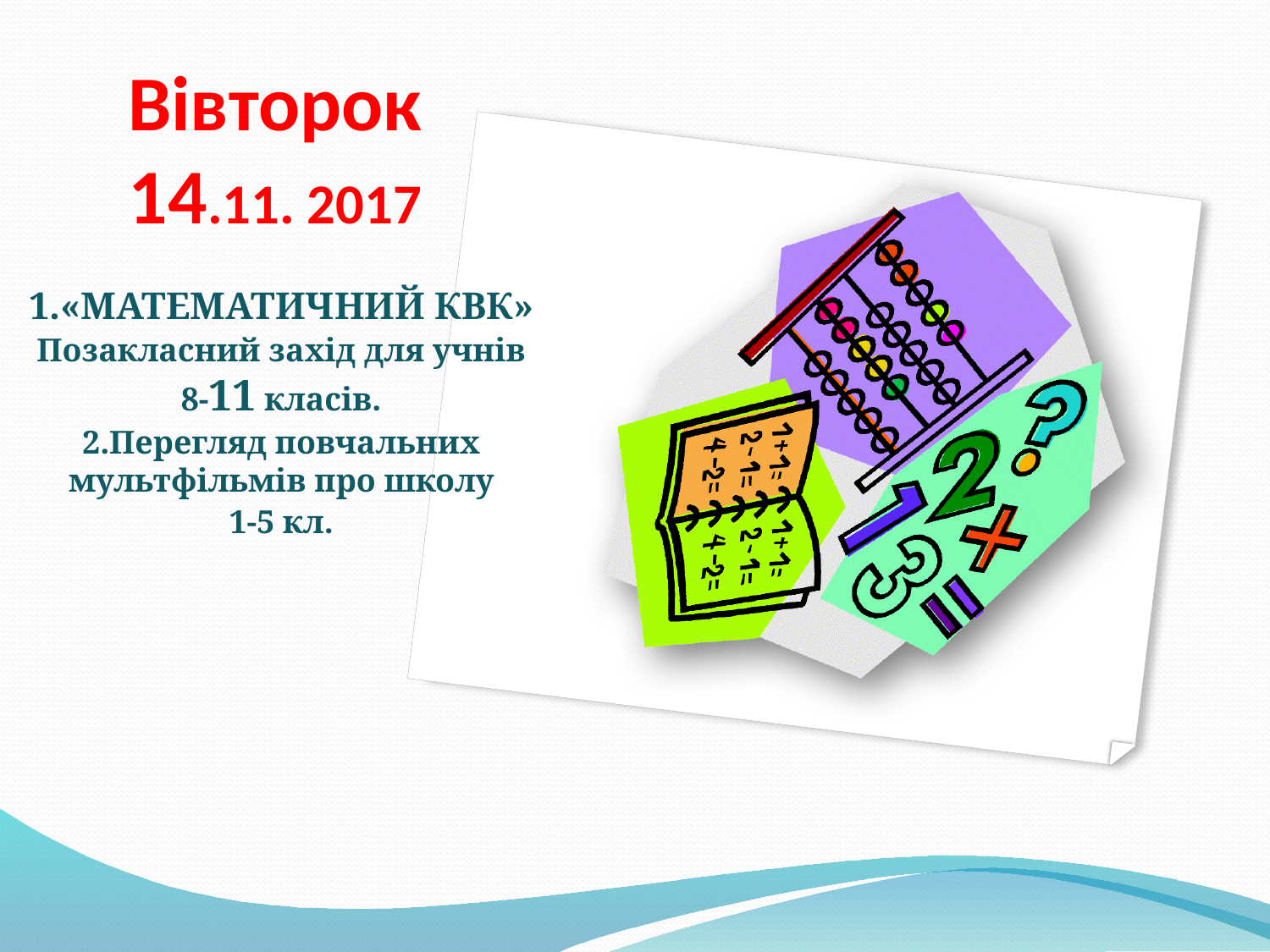

# Вівторок 14.11. 2017
1.«МАТЕМАТИЧНИЙ КВК»
Позакласний захід для учнів 8-11 класів.
2.Перегляд повчальних мультфільмів про школу
1-5 кл.